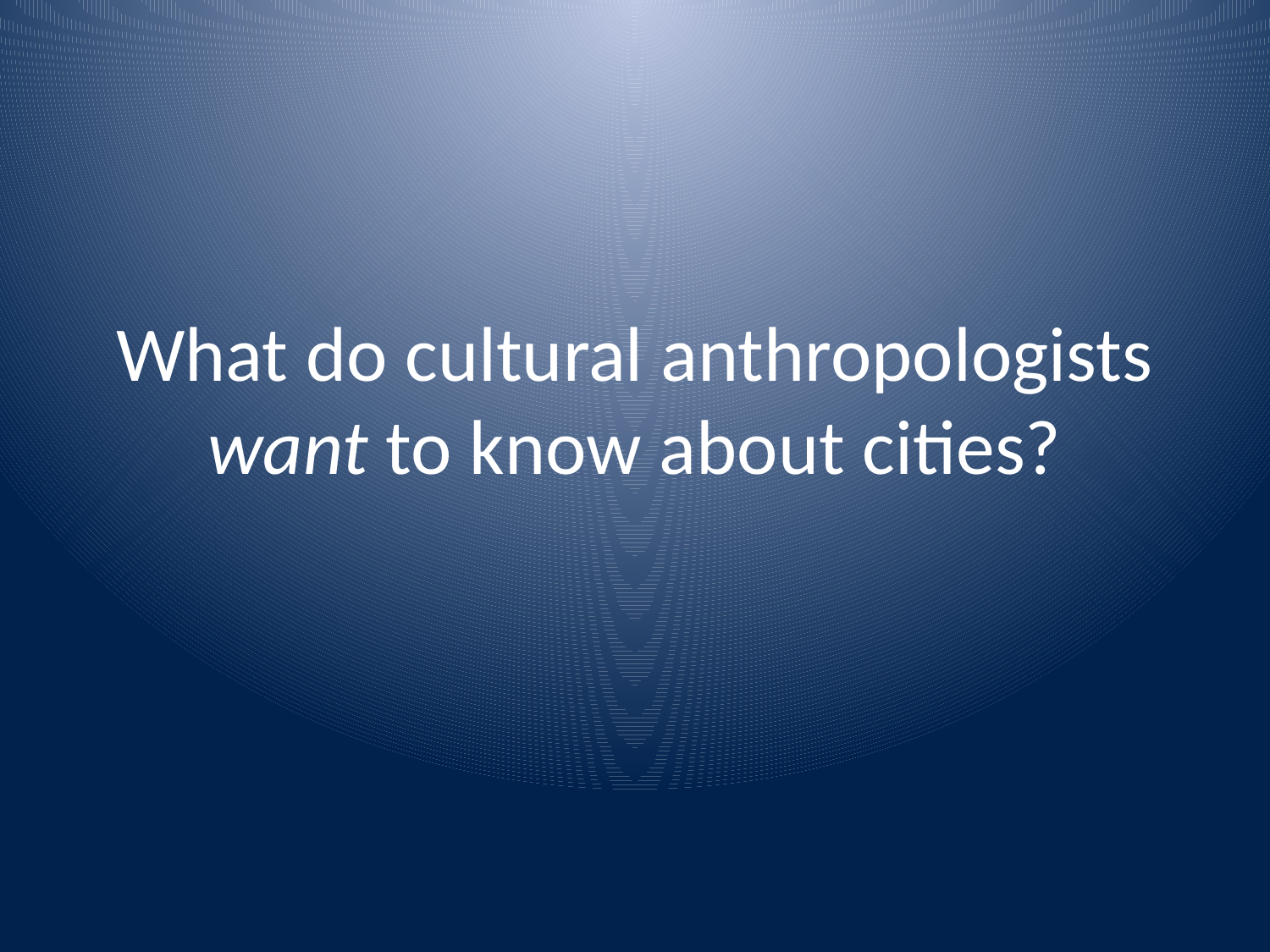

# What do cultural anthropologists want to know about cities?